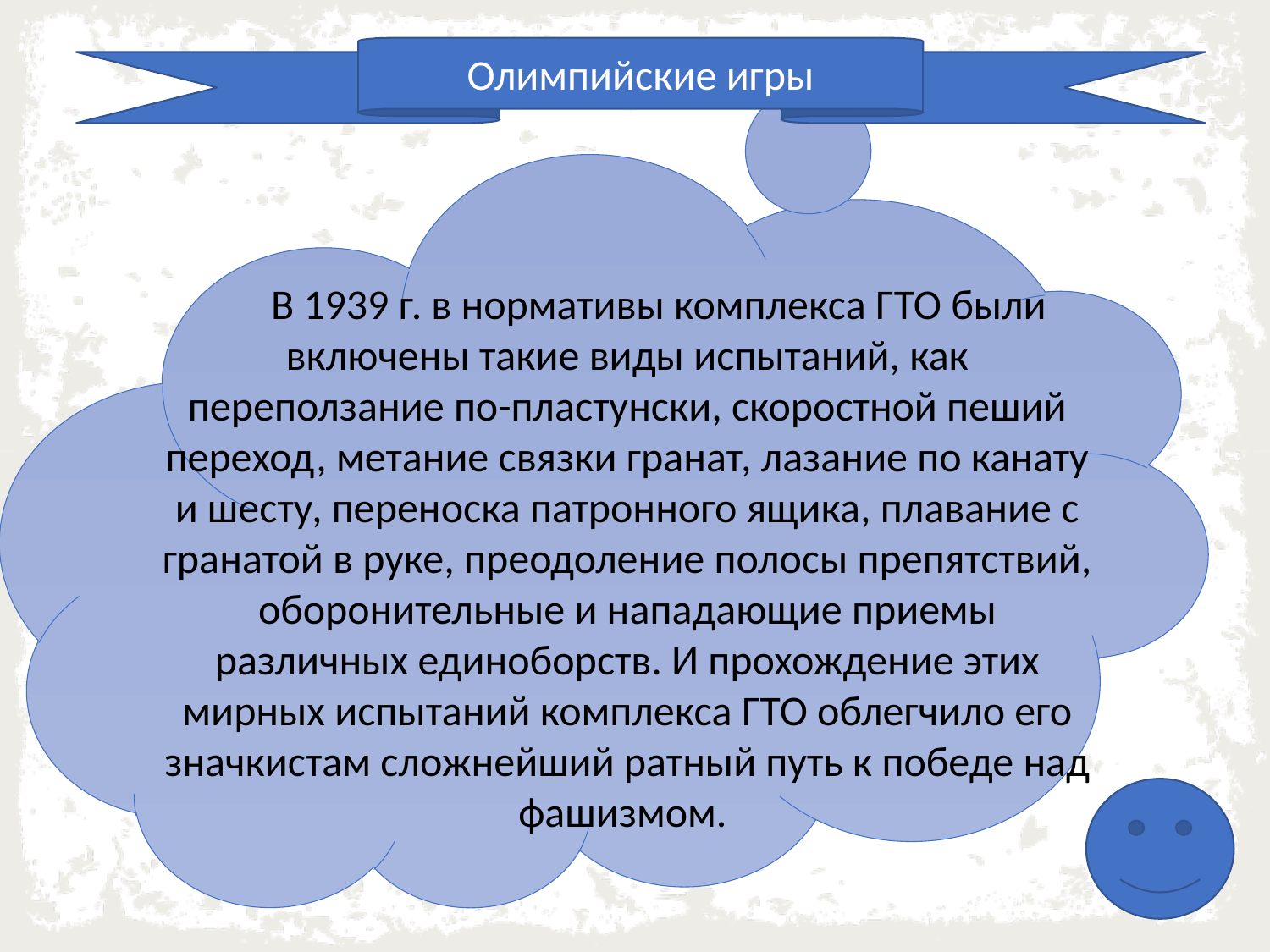

Олимпийские игры

В 1939 г. в нормативы комплекса ГТО были включены такие виды испытаний, как переползание по-пластунски, скоростной пеший переход, метание связки гранат, лазание по канату и шесту, переноска патронного ящика, плавание с гранатой в руке, преодоление полосы препятствий, оборонительные и нападающие приемы различных единоборств. И прохождение этих мирных испытаний комплекса ГТО облегчило его значкистам сложнейший ратный путь к победе над фашизмом.